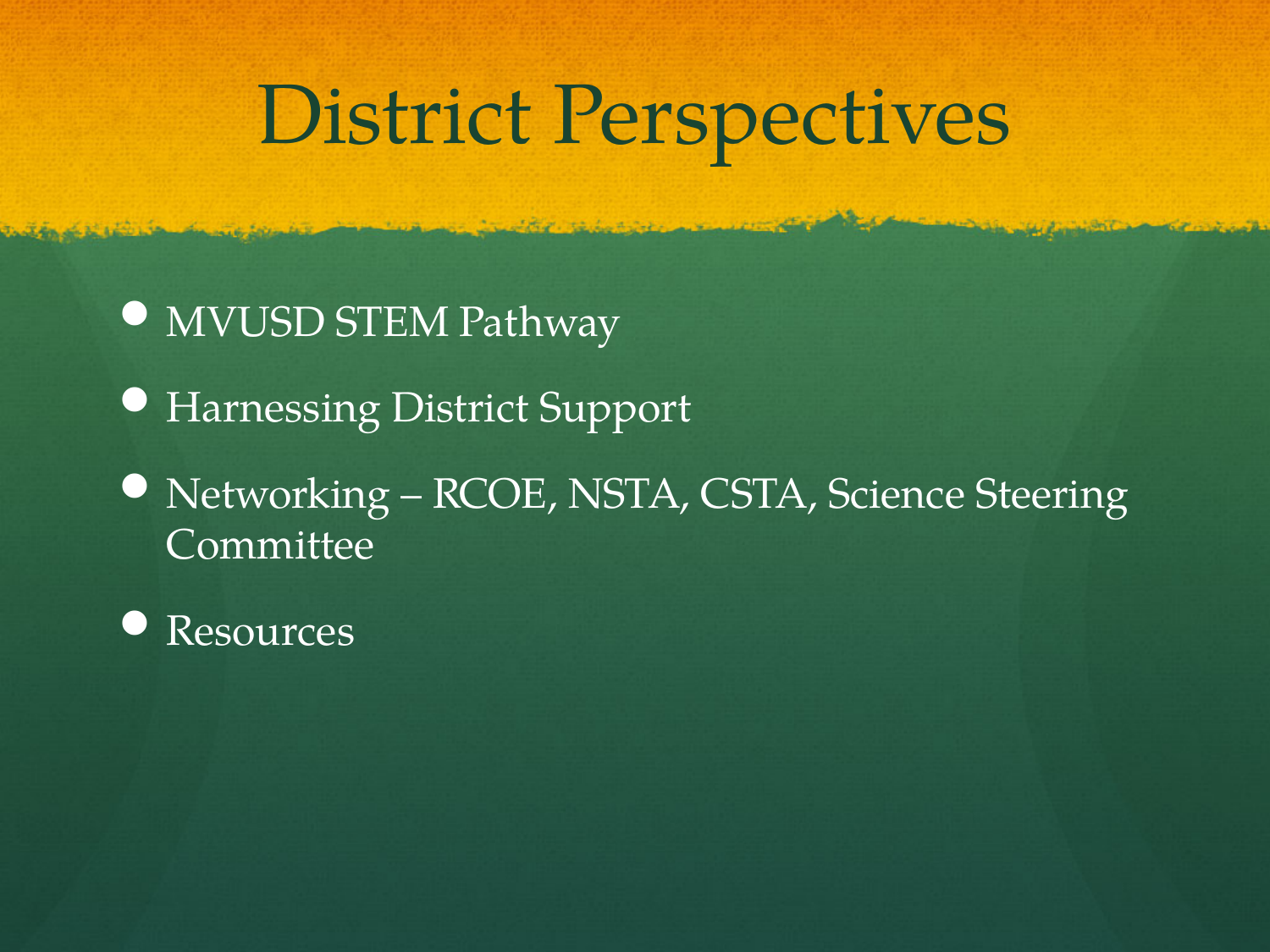

# District Perspectives
MVUSD STEM Pathway
Harnessing District Support
Networking – RCOE, NSTA, CSTA, Science Steering Committee
Resources